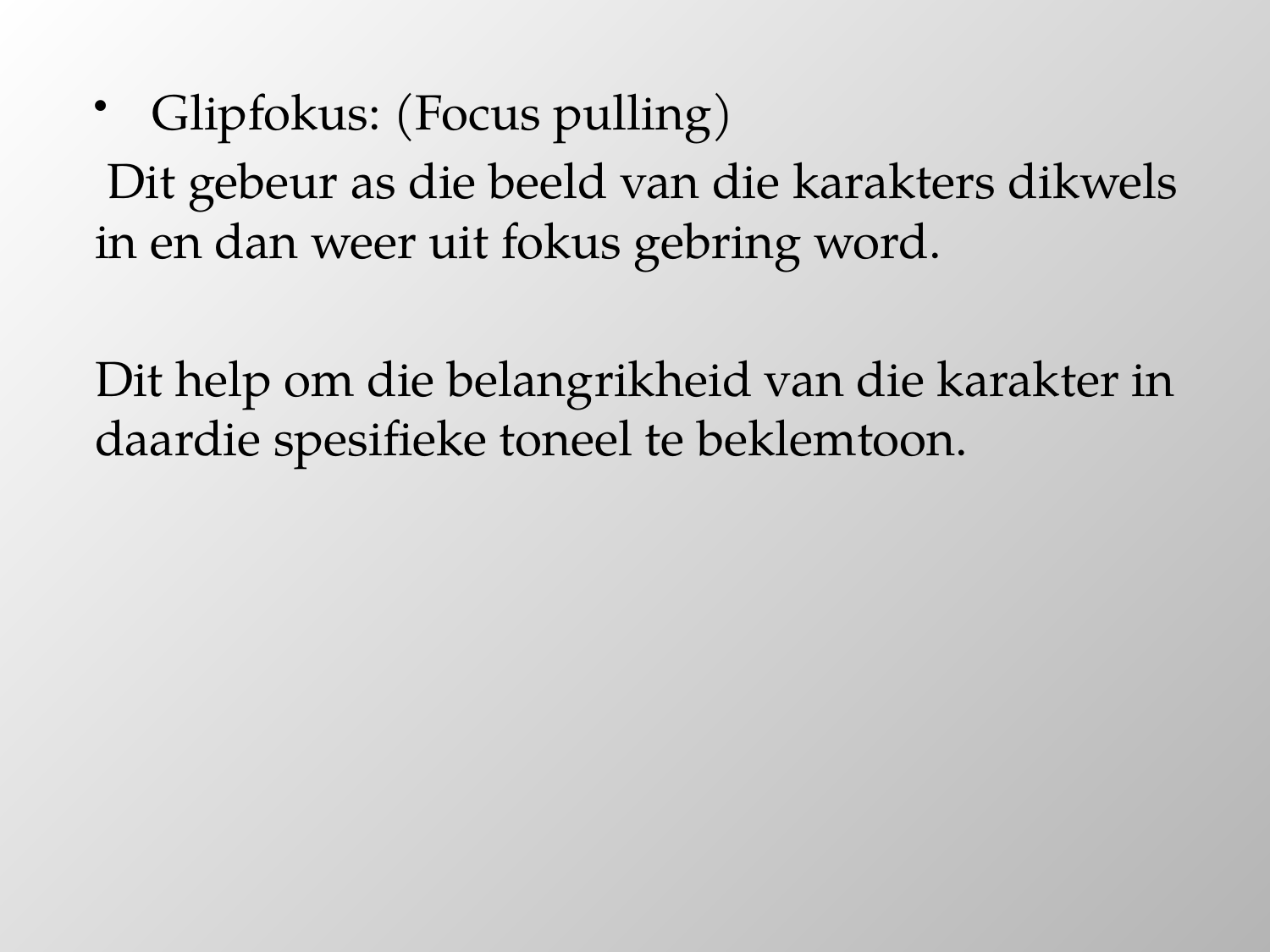

Glipfokus: (Focus pulling)
 Dit gebeur as die beeld van die karakters dikwels in en dan weer uit fokus gebring word.

Dit help om die belangrikheid van die karakter in daardie spesifieke toneel te beklemtoon.